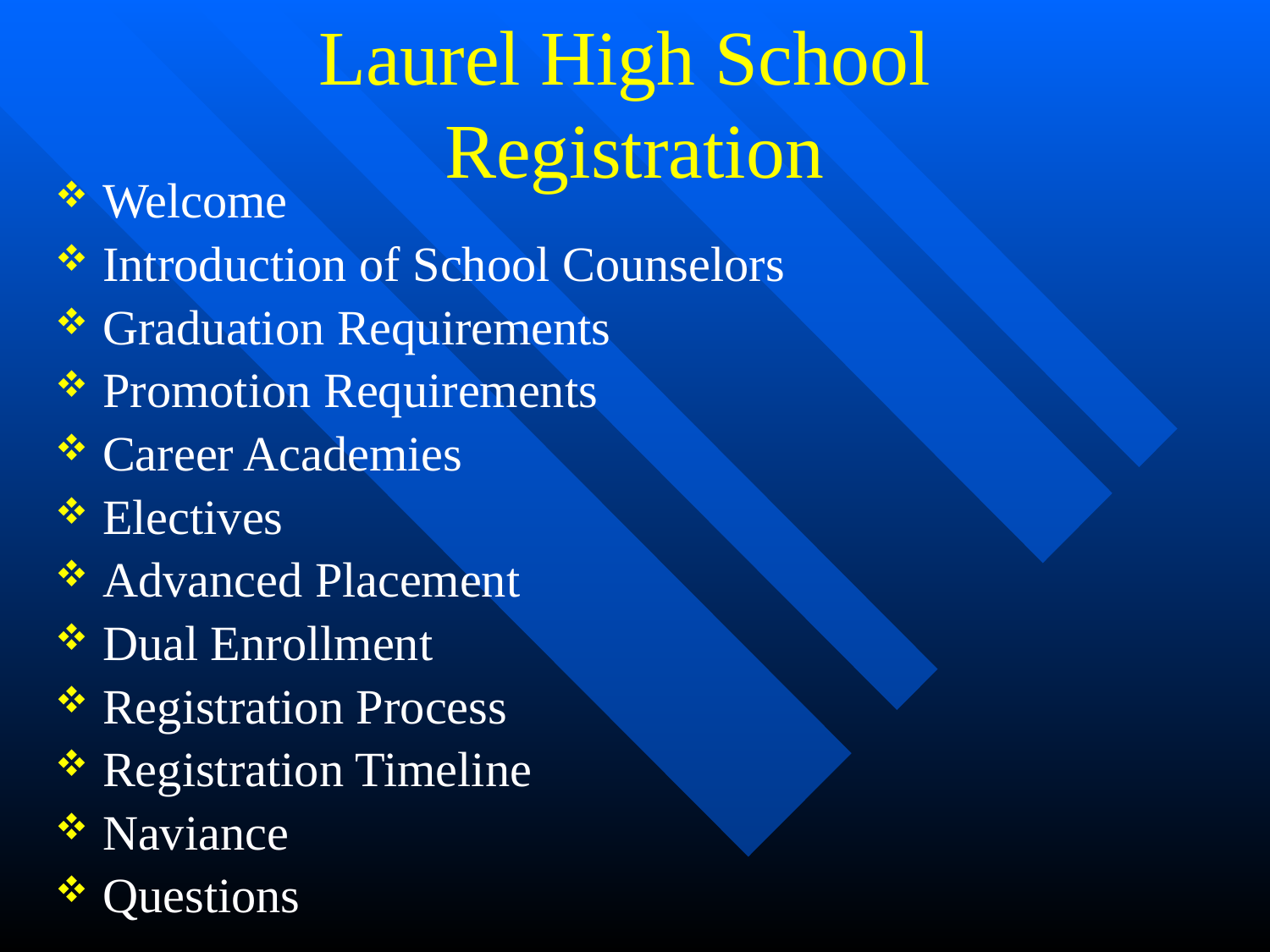

# Laurel High School Registration
Welcome
Introduction of School Counselors
Graduation Requirements
Promotion Requirements
Career Academies
Electives
Advanced Placement
Dual Enrollment
Registration Process
Registration Timeline
Naviance
Questions